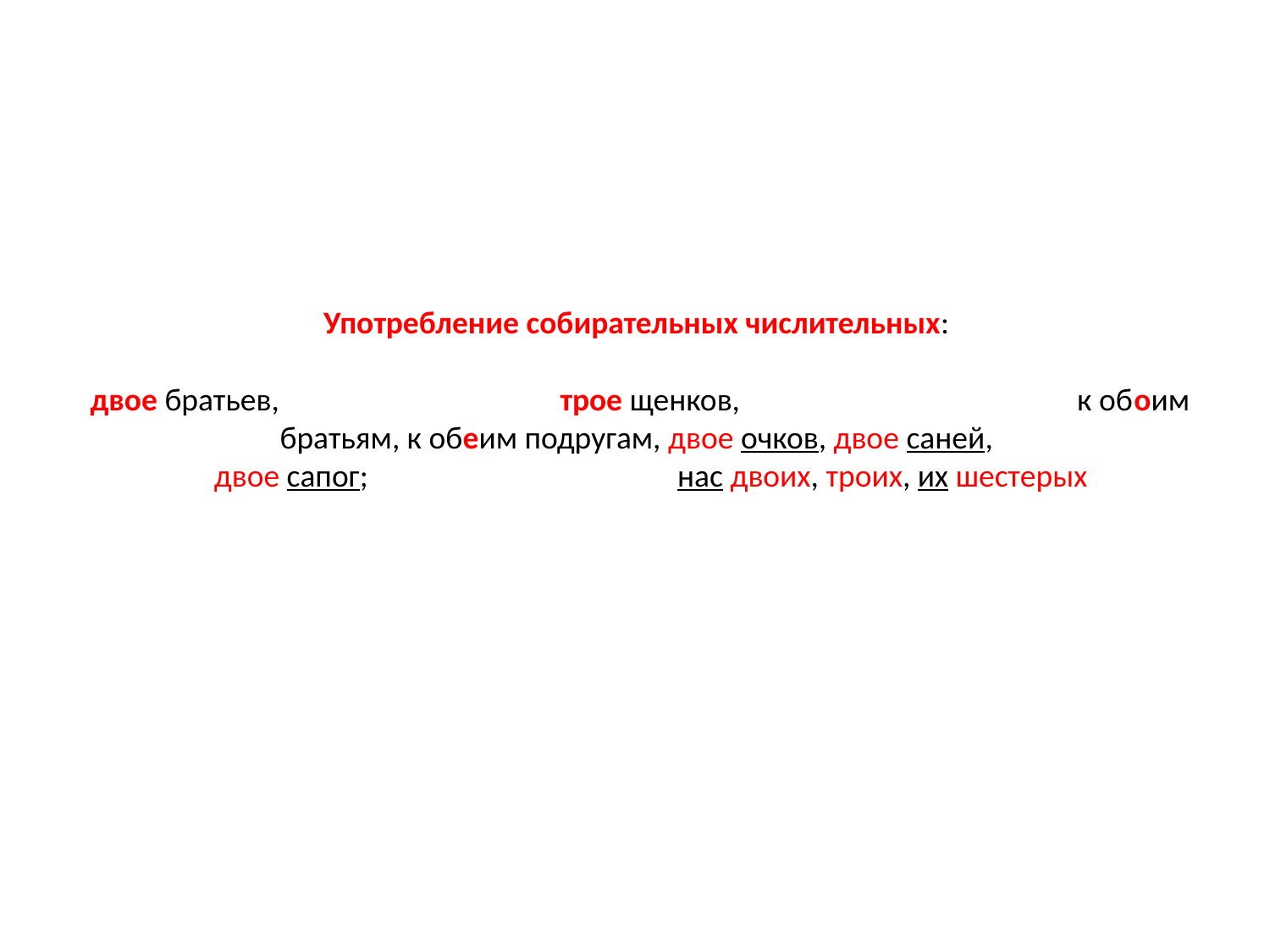

# Употребление собирательных числительных: двое братьев,                                       трое щенков,                                               к обоим братьям, к обеим подругам, двое очков, двое саней, двое сапог;                                           нас двоих, троих, их шестерых